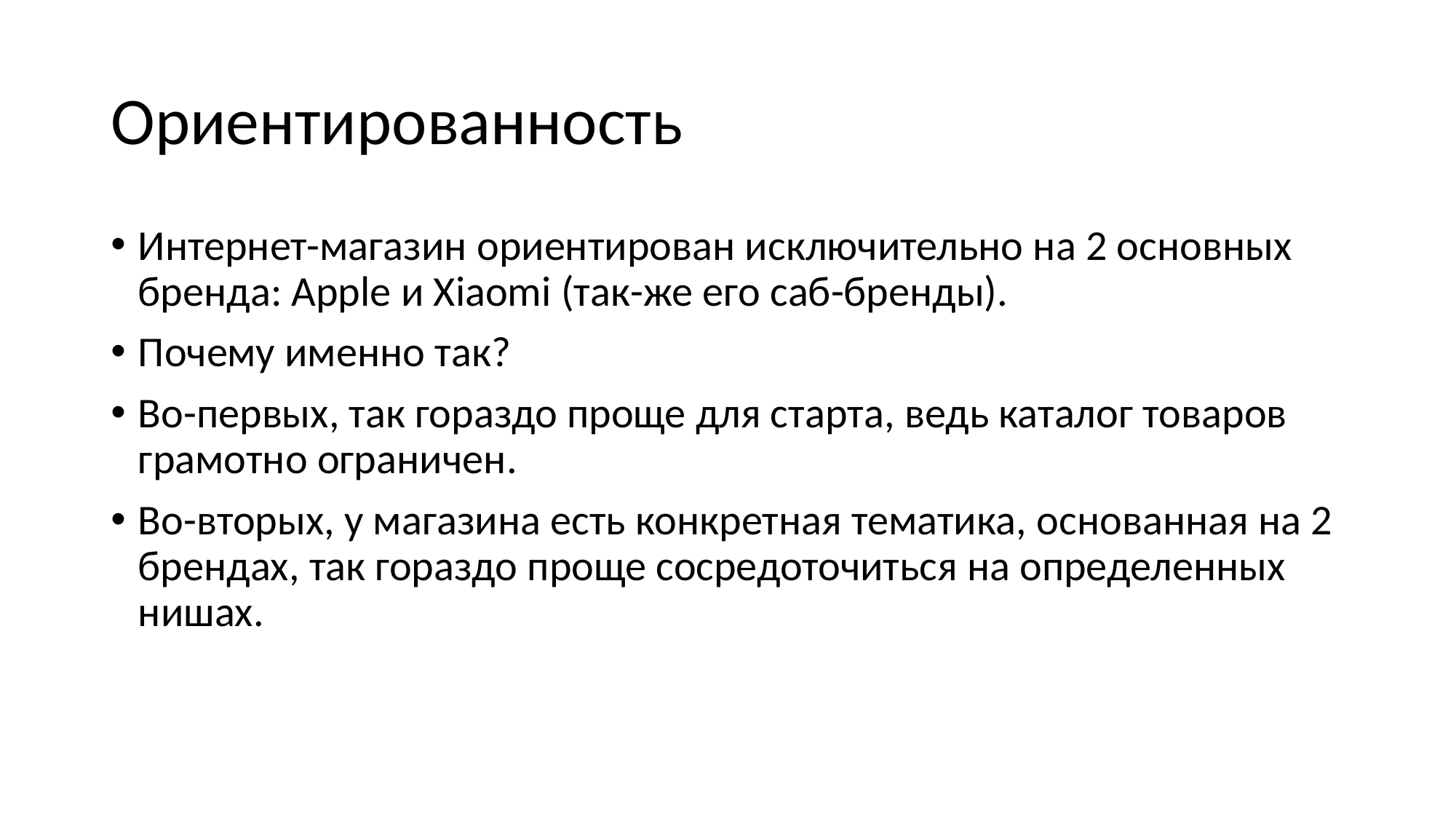

# Ориентированность
Интернет-магазин ориентирован исключительно на 2 основных бренда: Apple и Xiaomi (так-же его саб-бренды).
Почему именно так?
Во-первых, так гораздо проще для старта, ведь каталог товаров грамотно ограничен.
Во-вторых, у магазина есть конкретная тематика, основанная на 2 брендах, так гораздо проще сосредоточиться на определенных нишах.